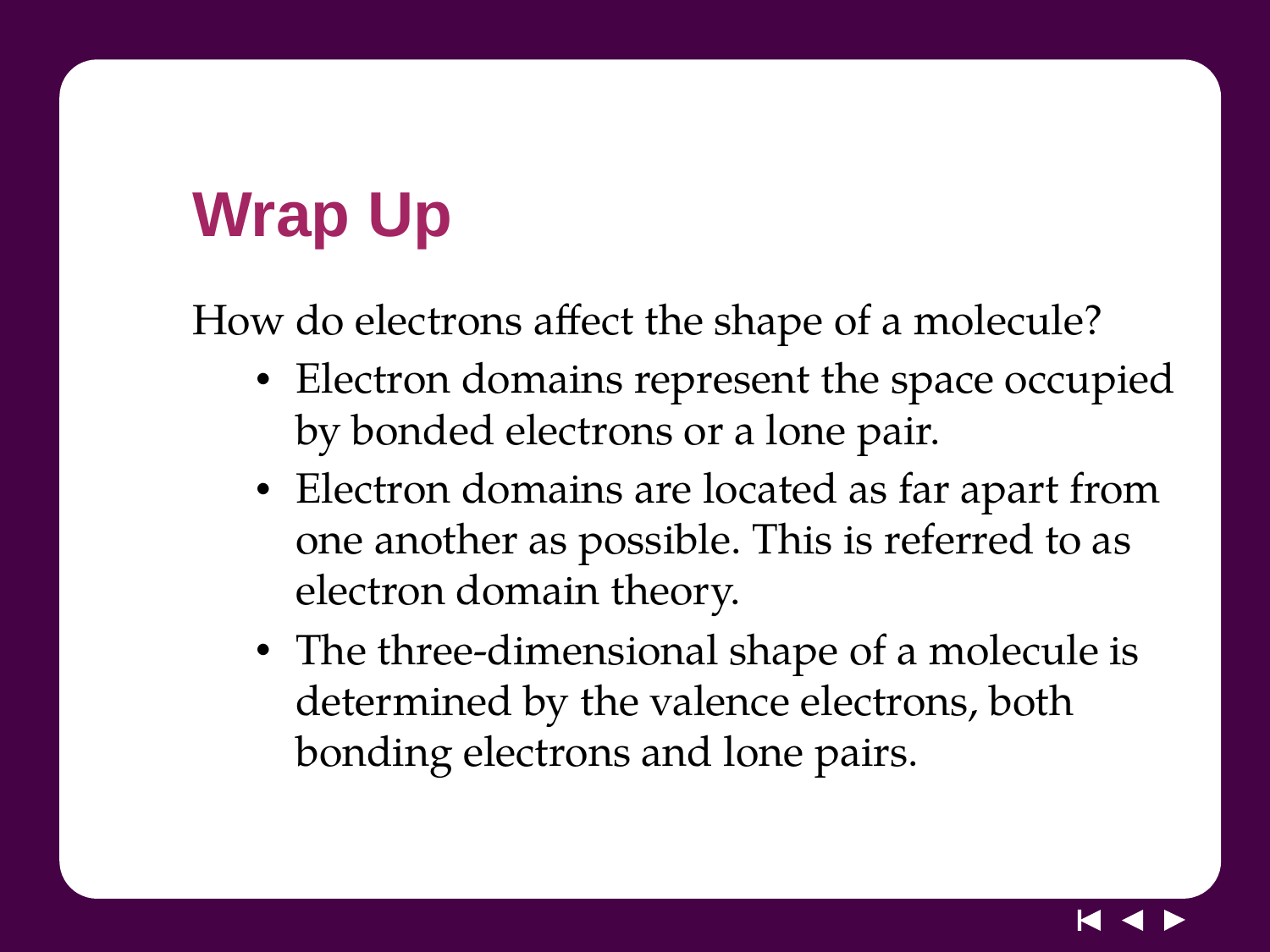

# Wrap Up
How do electrons affect the shape of a molecule?
Electron domains represent the space occupied by bonded electrons or a lone pair.
Electron domains are located as far apart from one another as possible. This is referred to as electron domain theory.
The three-dimensional shape of a molecule is determined by the valence electrons, both bonding electrons and lone pairs.